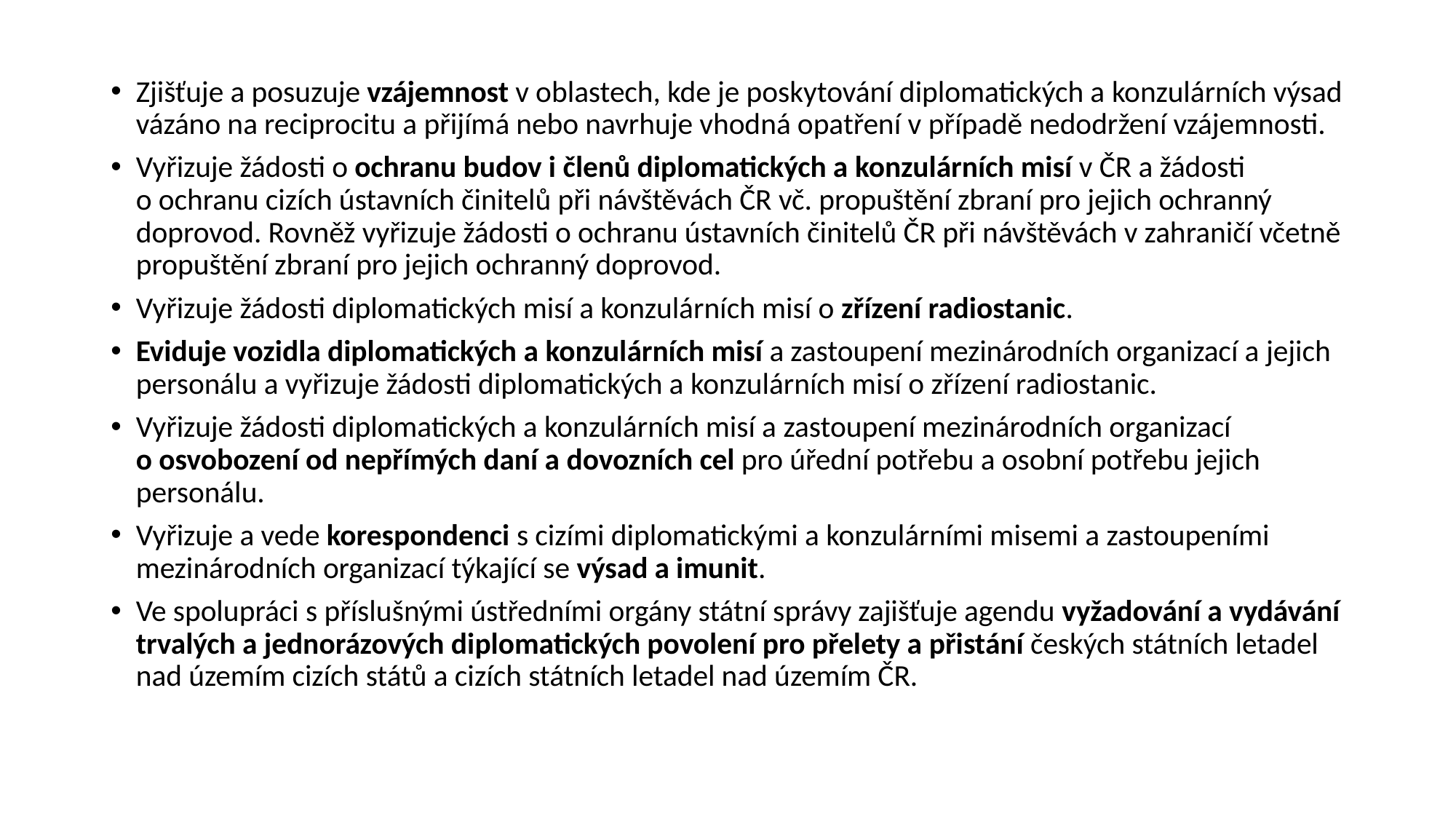

#
Zjišťuje a posuzuje vzájemnost v oblastech, kde je poskytování diplomatických a konzulárních výsad vázáno na reciprocitu a přijímá nebo navrhuje vhodná opatření v případě nedodržení vzájemnosti.
Vyřizuje žádosti o ochranu budov i členů diplomatických a konzulárních misí v ČR a žádosti o ochranu cizích ústavních činitelů při návštěvách ČR vč. propuštění zbraní pro jejich ochranný doprovod. Rovněž vyřizuje žádosti o ochranu ústavních činitelů ČR při návštěvách v zahraničí včetně propuštění zbraní pro jejich ochranný doprovod.
Vyřizuje žádosti diplomatických misí a konzulárních misí o zřízení radiostanic.
Eviduje vozidla diplomatických a konzulárních misí a zastoupení mezinárodních organizací a jejich personálu a vyřizuje žádosti diplomatických a konzulárních misí o zřízení radiostanic.
Vyřizuje žádosti diplomatických a konzulárních misí a zastoupení mezinárodních organizací o osvobození od nepřímých daní a dovozních cel pro úřední potřebu a osobní potřebu jejich personálu.
Vyřizuje a vede korespondenci s cizími diplomatickými a konzulárními misemi a zastoupeními mezinárodních organizací týkající se výsad a imunit.
Ve spolupráci s příslušnými ústředními orgány státní správy zajišťuje agendu vyžadování a vydávání trvalých a jednorázových diplomatických povolení pro přelety a přistání českých státních letadel nad územím cizích států a cizích státních letadel nad územím ČR.